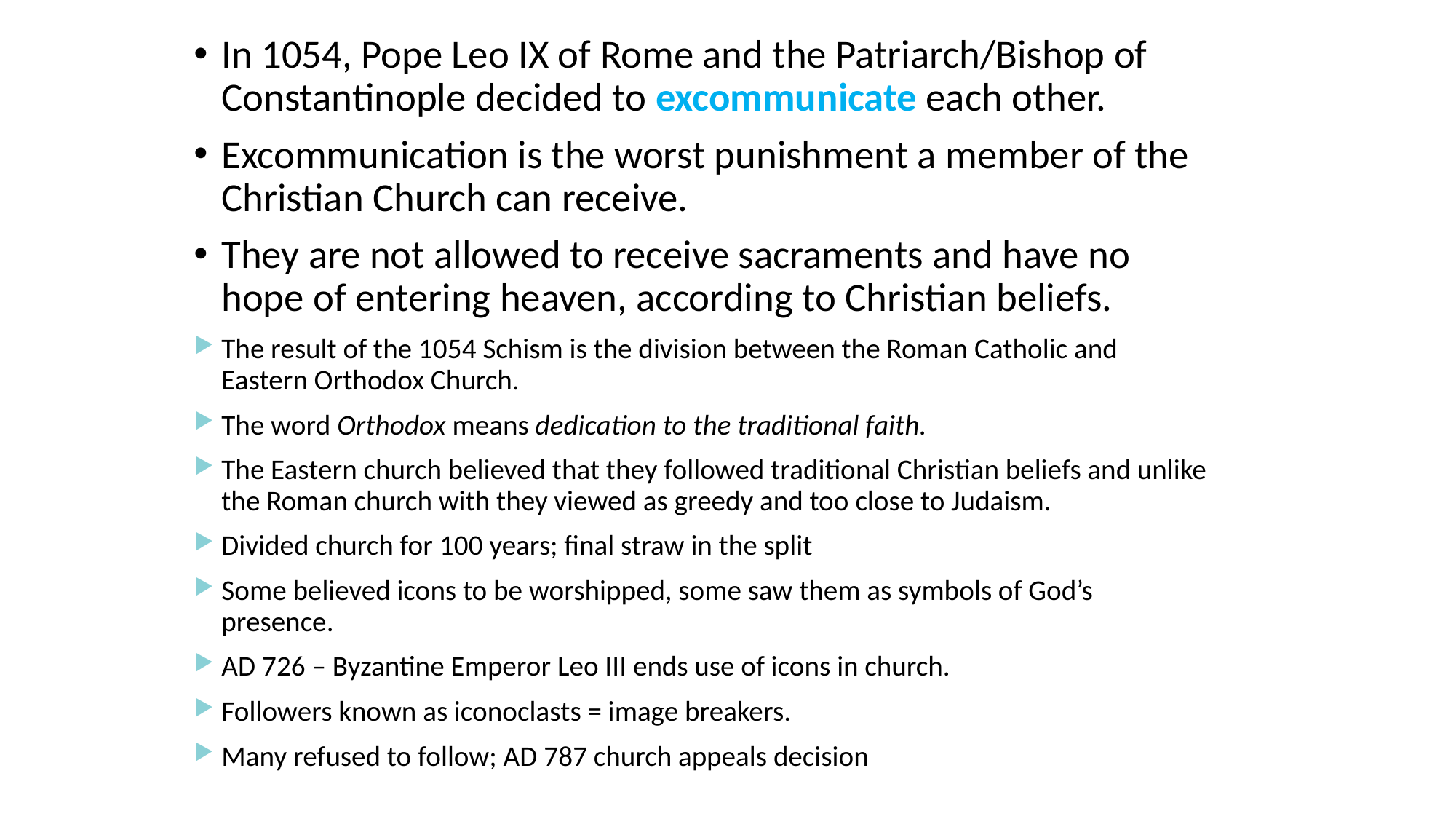

In 1054, Pope Leo IX of Rome and the Patriarch/Bishop of Constantinople decided to excommunicate each other.
Excommunication is the worst punishment a member of the Christian Church can receive.
They are not allowed to receive sacraments and have no hope of entering heaven, according to Christian beliefs.
The result of the 1054 Schism is the division between the Roman Catholic and Eastern Orthodox Church.
The word Orthodox means dedication to the traditional faith.
The Eastern church believed that they followed traditional Christian beliefs and unlike the Roman church with they viewed as greedy and too close to Judaism.
Divided church for 100 years; final straw in the split
Some believed icons to be worshipped, some saw them as symbols of God’s presence.
AD 726 – Byzantine Emperor Leo III ends use of icons in church.
Followers known as iconoclasts = image breakers.
Many refused to follow; AD 787 church appeals decision

#